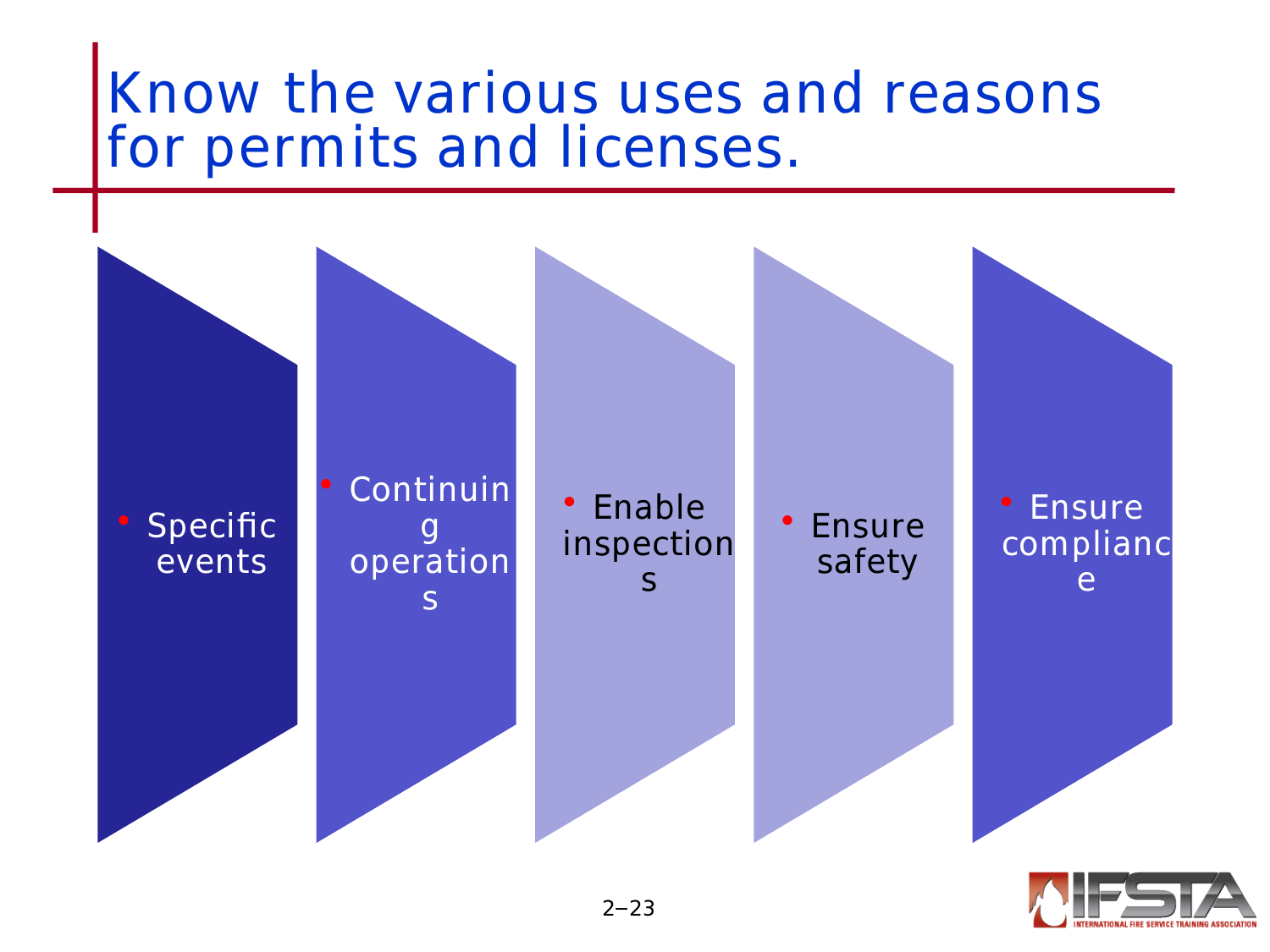

# Know the various uses and reasons for permits and licenses.
Specific events
Continuing operations
Enable inspections
Ensure safety
Ensure compliance
2–23